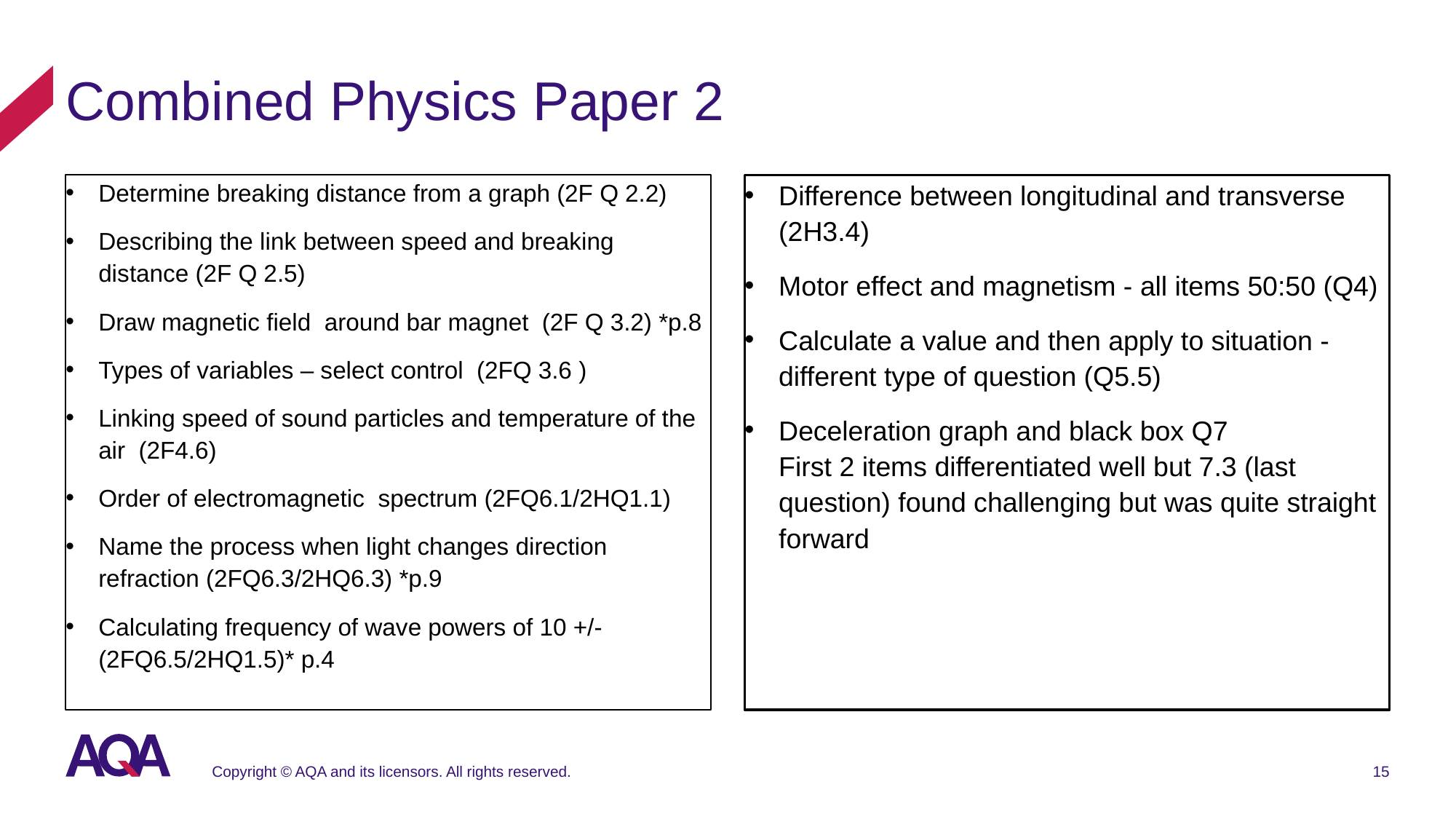

# Combined Physics Paper 2
Determine breaking distance from a graph (2F Q 2.2)
Describing the link between speed and breaking distance (2F Q 2.5)
Draw magnetic field  around bar magnet  (2F Q 3.2) *p.8
Types of variables – select control  (2FQ 3.6 )
Linking speed of sound particles and temperature of the air  (2F4.6)
Order of electromagnetic  spectrum (2FQ6.1/2HQ1.1)
Name the process when light changes direction refraction (2FQ6.3/2HQ6.3) *p.9
Calculating frequency of wave powers of 10 +/-   (2FQ6.5/2HQ1.5)* p.4

Difference between longitudinal and transverse (2H3.4)
Motor effect and magnetism - all items 50:50 (Q4)
Calculate a value and then apply to situation - different type of question (Q5.5)
Deceleration graph and black box Q7
First 2 items differentiated well but 7.3 (last question) found challenging but was quite straight forward

Copyright © AQA and its licensors. All rights reserved.
15